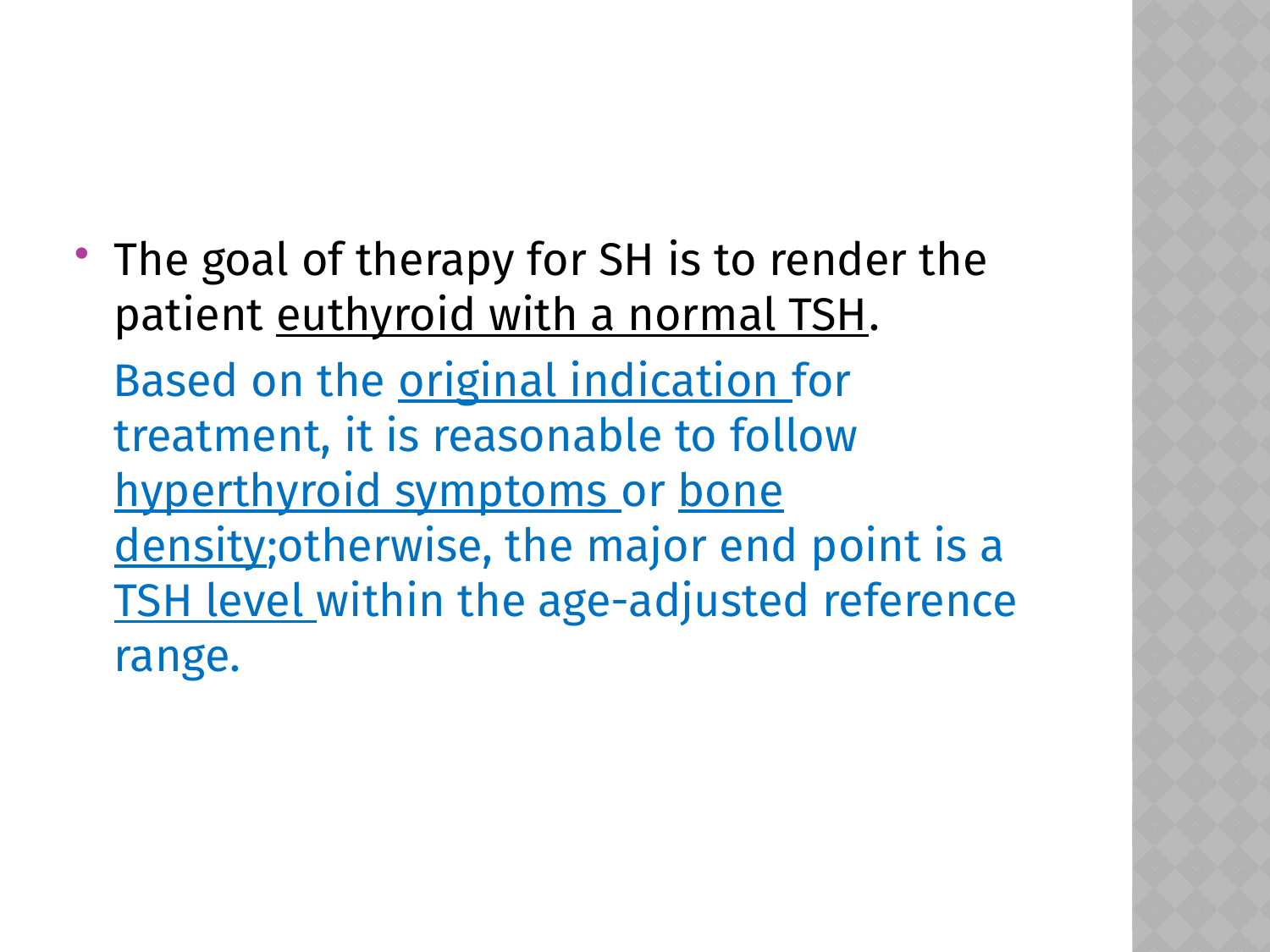

#
The goal of therapy for SH is to render the patient euthyroid with a normal TSH.
   Based on the original indication for treatment, it is reasonable to follow hyperthyroid symptoms or bone density;otherwise, the major end point is a TSH level within the age-adjusted reference range.